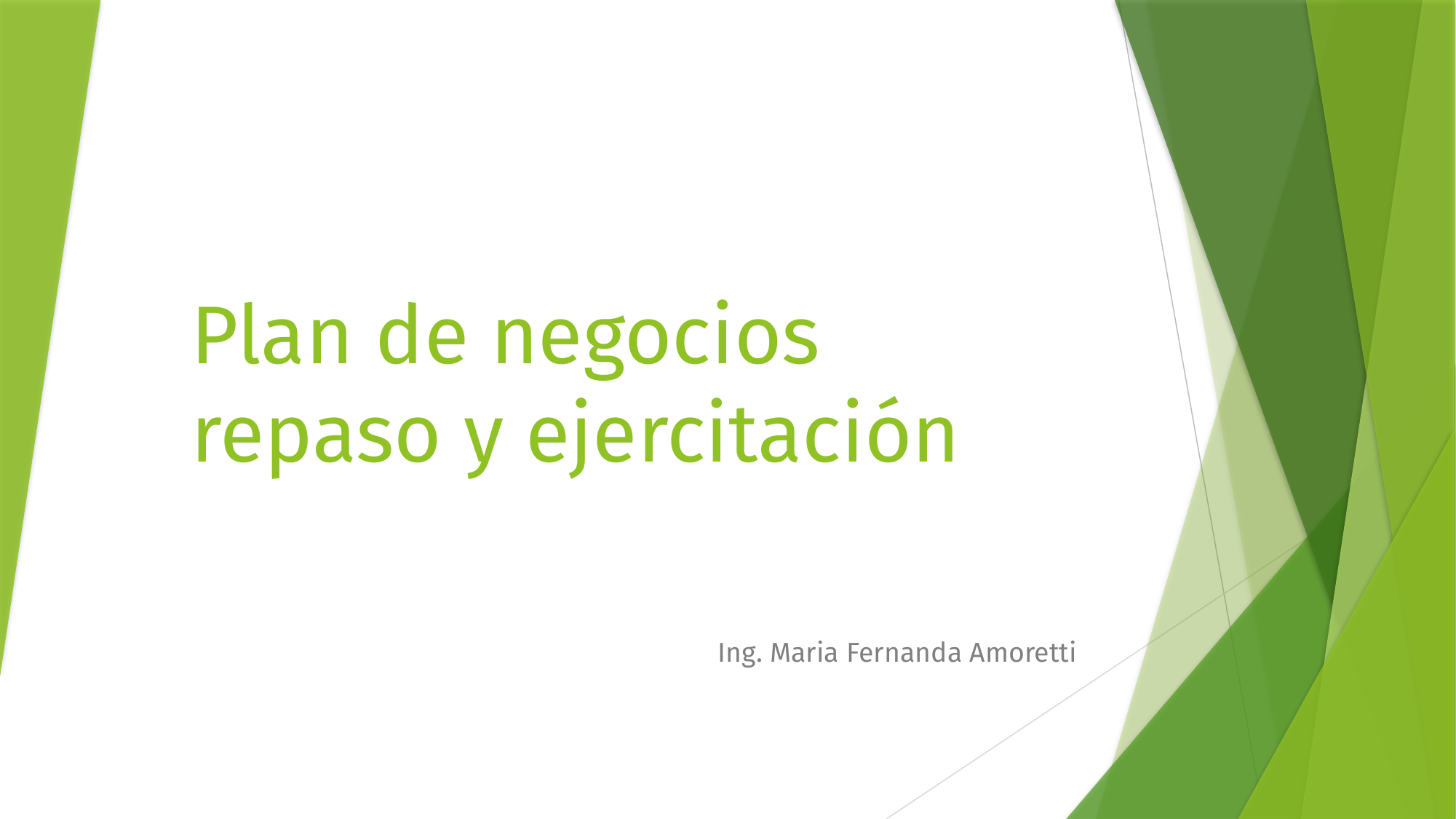

# Plan de negocios repaso y ejercitación
Ing. Maria Fernanda Amoretti